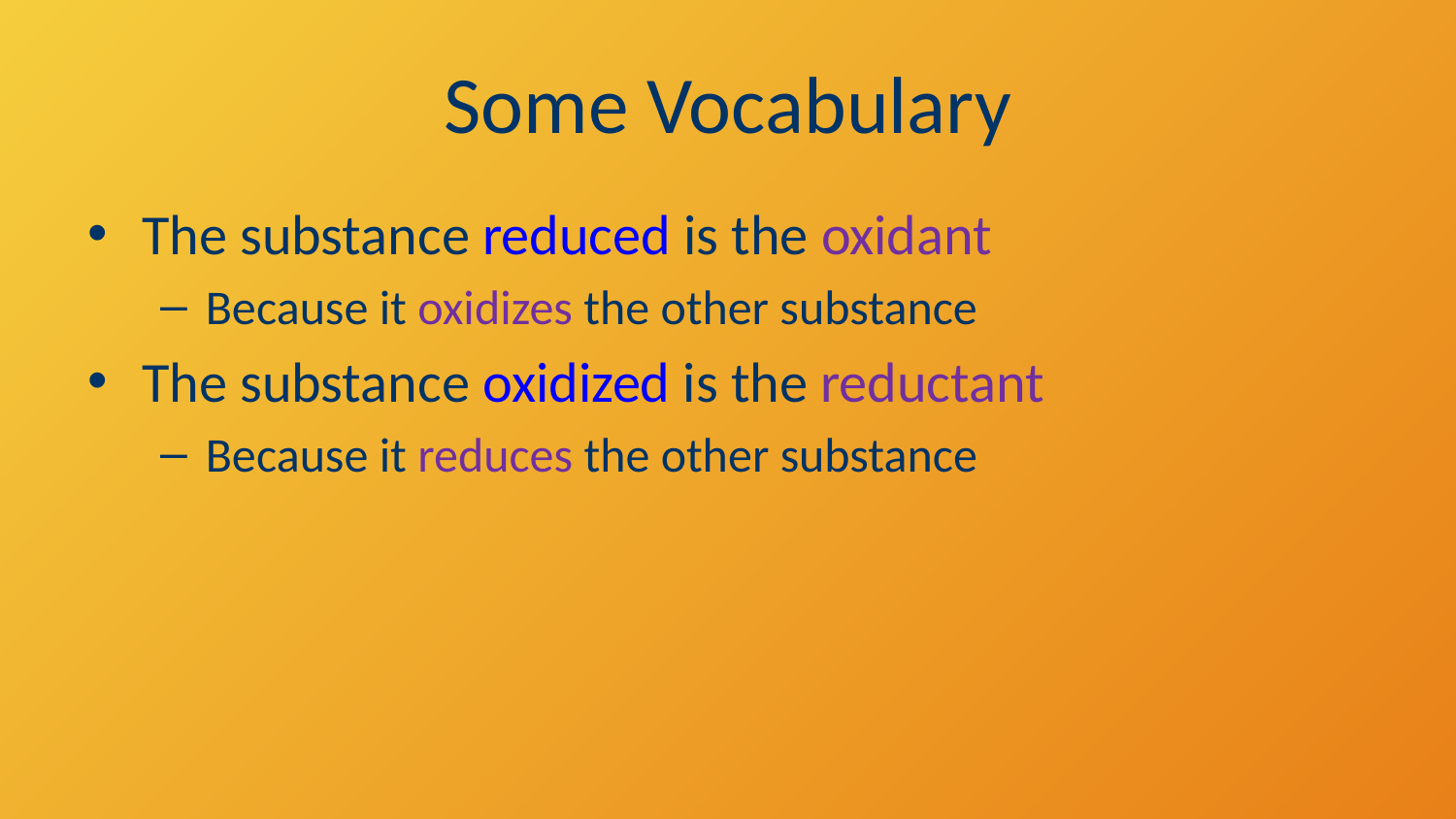

# Some Vocabulary
The substance reduced is the oxidant
Because it oxidizes the other substance
The substance oxidized is the reductant
Because it reduces the other substance